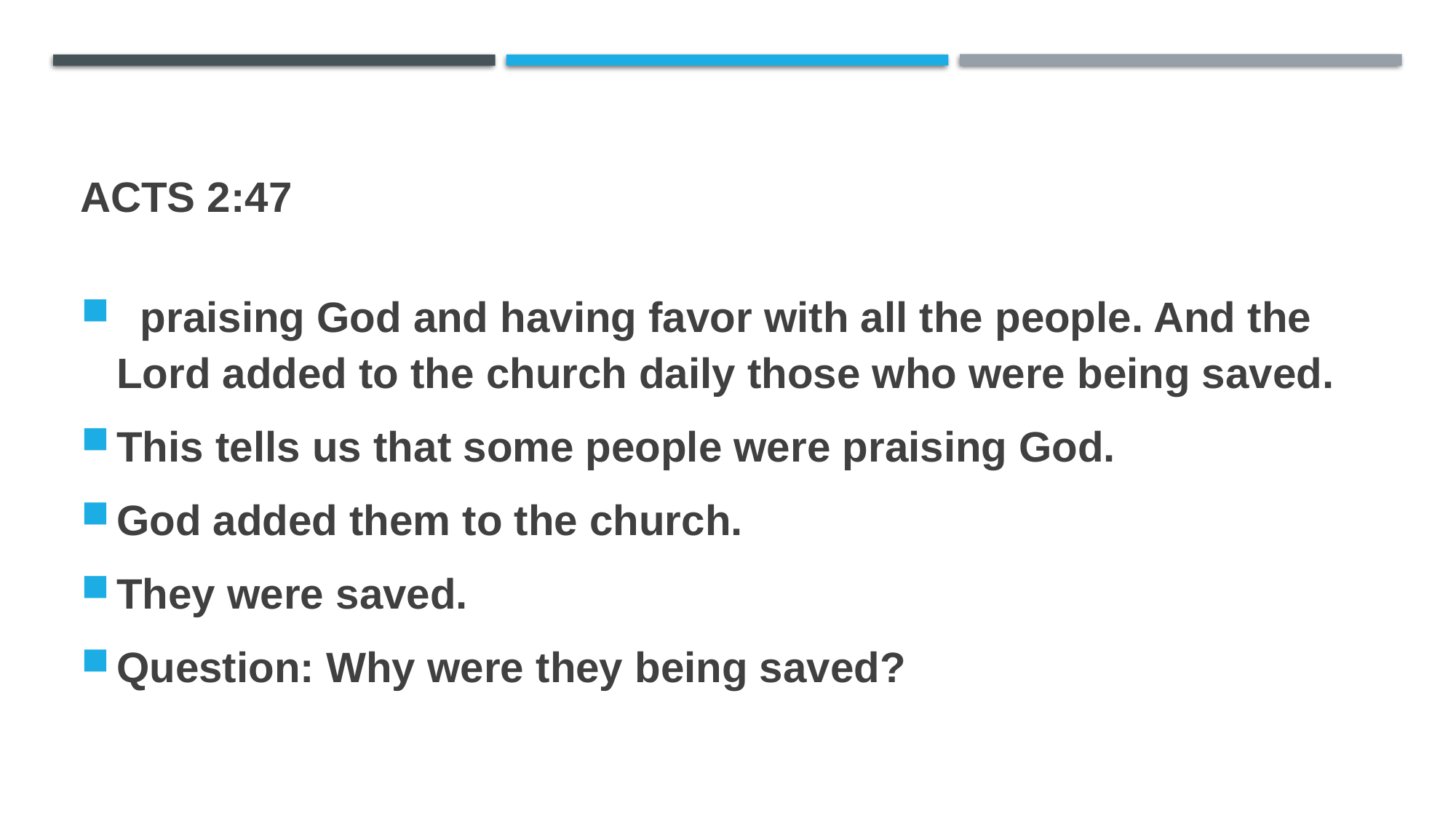

# Acts 2:47
  praising God and having favor with all the people. And the Lord added to the church daily those who were being saved.
This tells us that some people were praising God.
God added them to the church.
They were saved.
Question: Why were they being saved?